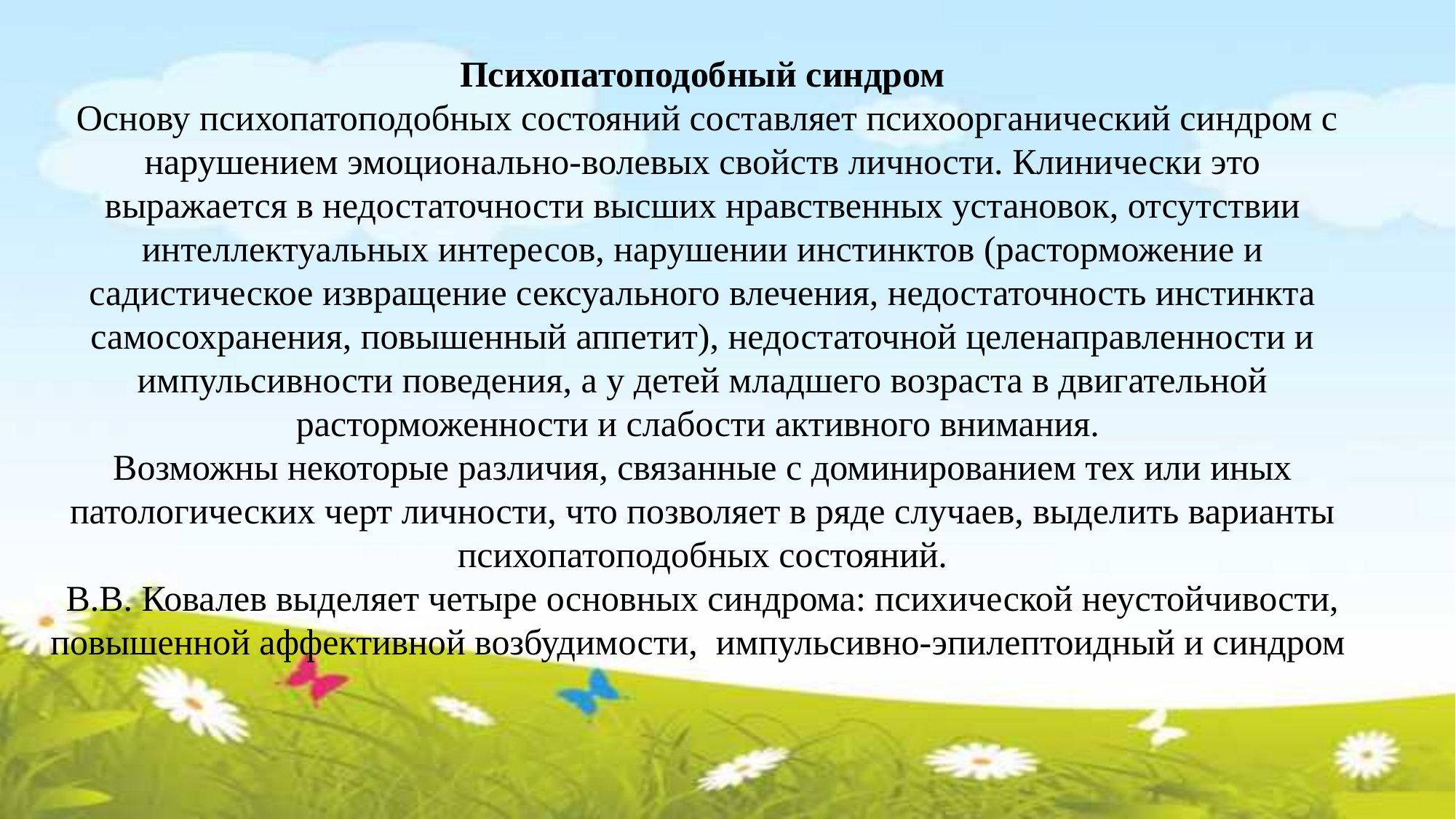

Психопатоподобный синдром
 Основу психопатоподобных состояний составляет психоорганический синдром с нарушением эмоционально-волевых свойств личности. Клинически это выражается в недостаточности высших нравственных установок, отсутствии интеллектуальных интересов, нарушении инстинктов (расторможение и садистическое извращение сексуального влечения, недостаточность инстинкта самосохранения, повышенный аппетит), недостаточной целенаправленности и импульсивности поведения, а у детей младшего возраста в двигательной расторможенности и слабости активного внимания.
Возможны некоторые различия, связанные с доминированием тех или иных патологических черт личности, что позволяет в ряде случаев, выделить варианты психопатоподобных состояний.
В.В. Ковалев выделяет четыре основных синдрома: психической неустойчивости, повышенной аффективной возбудимости,  импульсивно-эпилептоидный и синдром